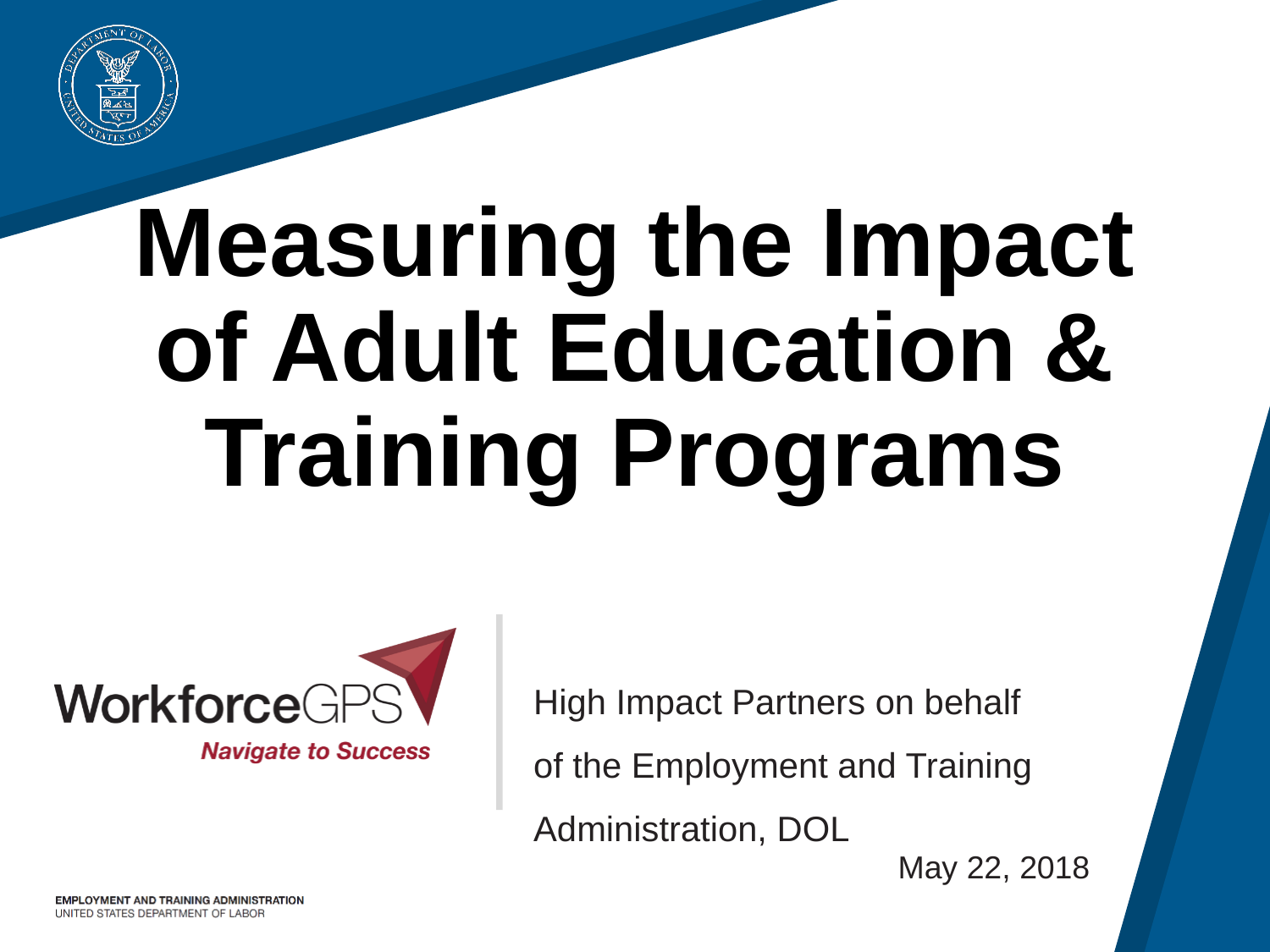

# Measuring the Impact of Adult Education & Training Programs
High Impact Partners on behalf
of the Employment and Training
Administration, DOL

May 22, 2018